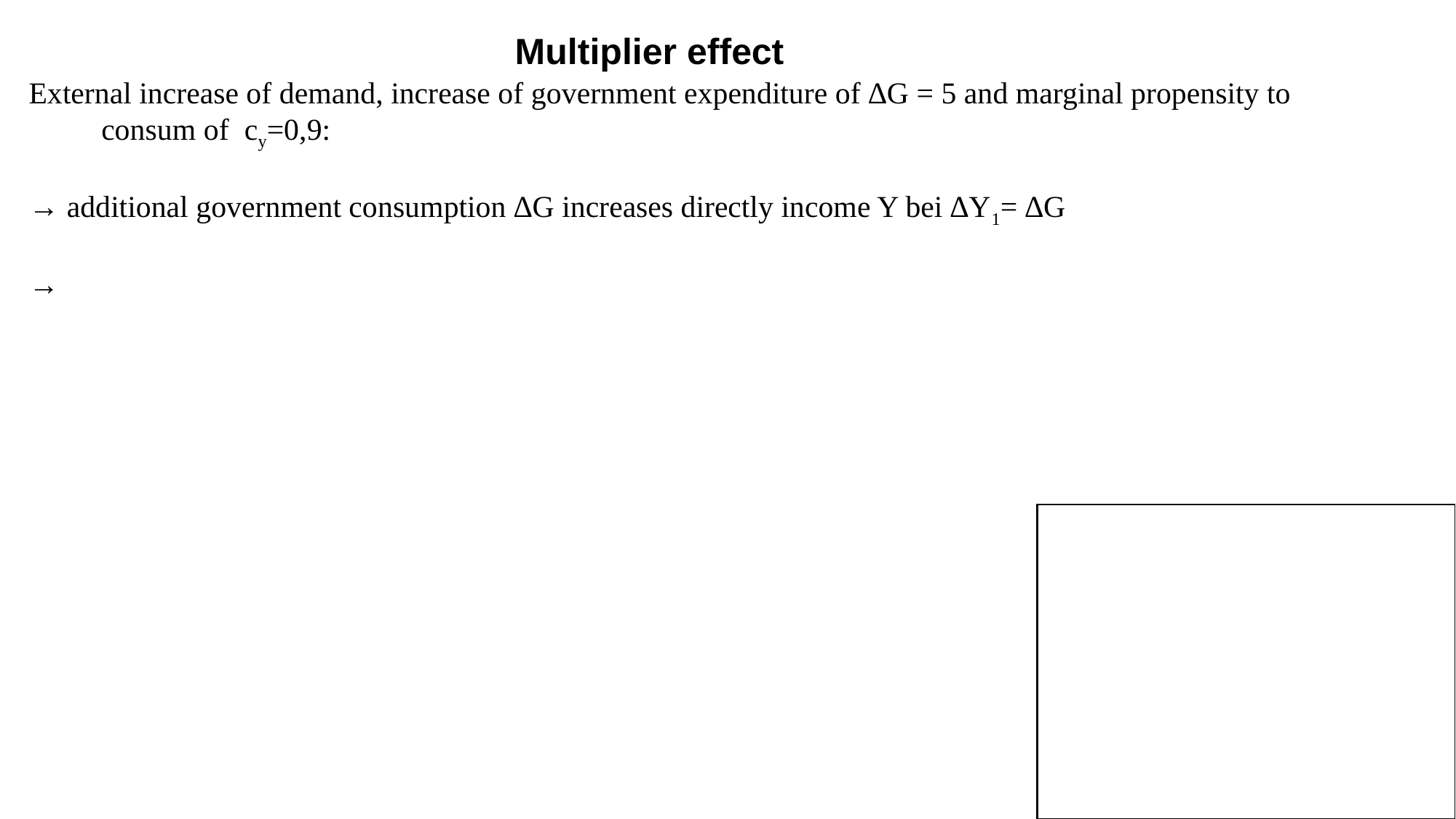

Multiplier effect
External increase of demand, increase of government expenditure of ∆G = 5 and marginal propensity to consum of  cy=0,9:

→ additional government consumption ∆G increases directly income Y bei ∆Y1= ∆G

→